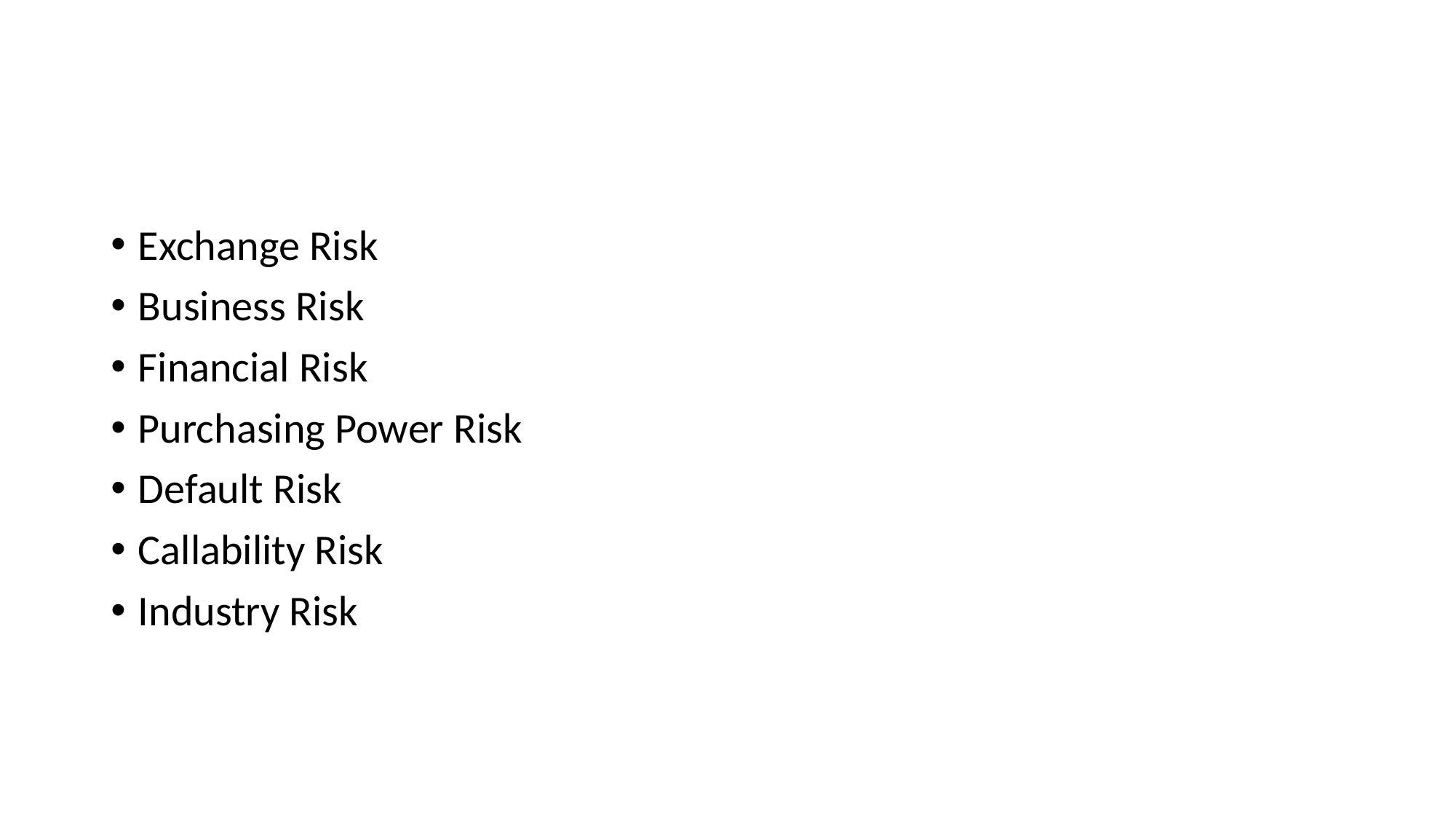

#
Exchange Risk
Business Risk
Financial Risk
Purchasing Power Risk
Default Risk
Callability Risk
Industry Risk